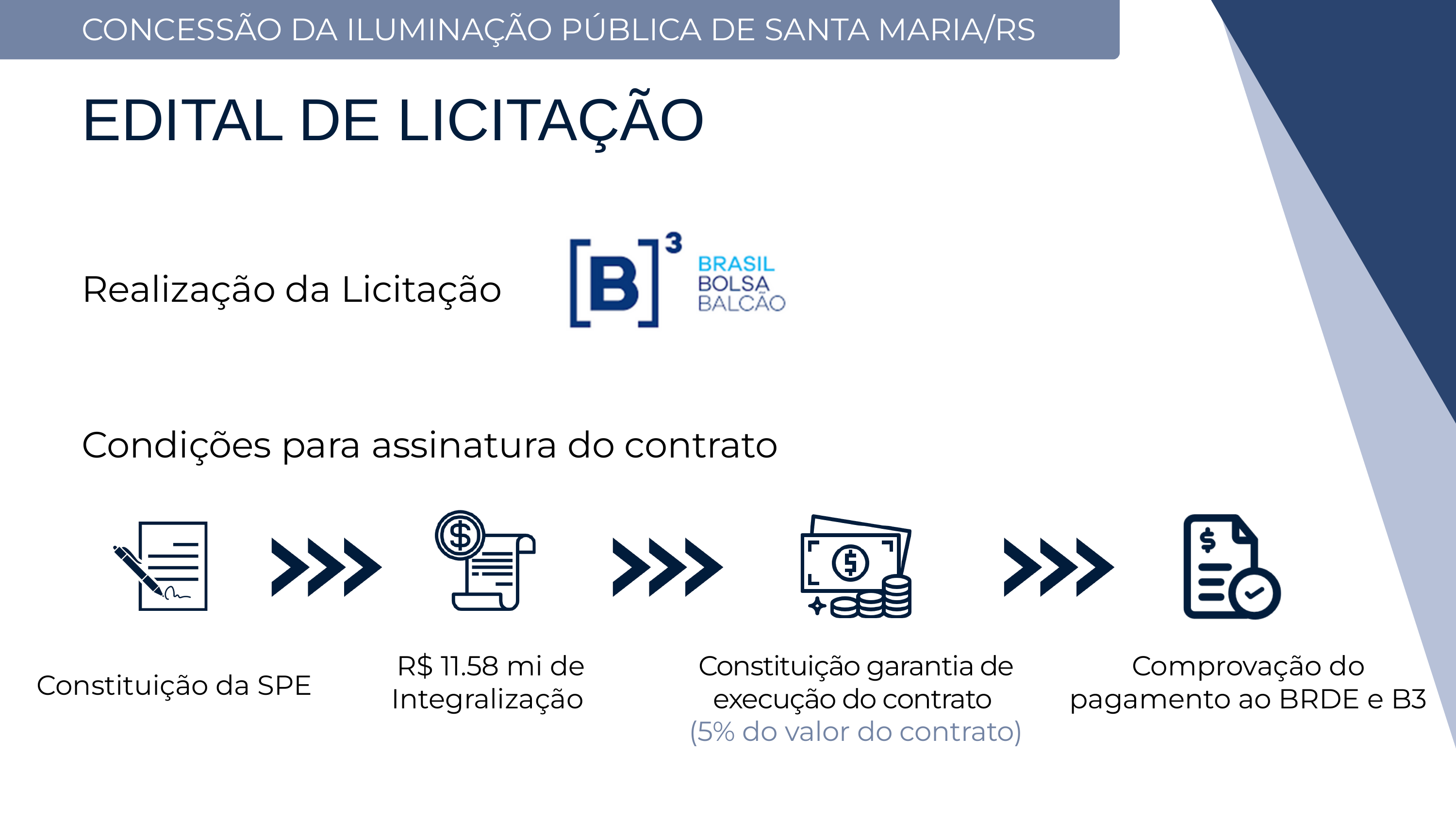

CONCESSÃO DA ILUMINAÇÃO PÚBLICA DE SANTA MARIA/RS
EDITAL DE LICITAÇÃO

Realização da Licitação
Condições para assinatura do contrato

Constituição garantia de execução do contrato
(5% do valor do contrato)

Comprovação do pagamento ao BRDE e B3
R$ 11.58 mi de Integralização
Constituição da SPE